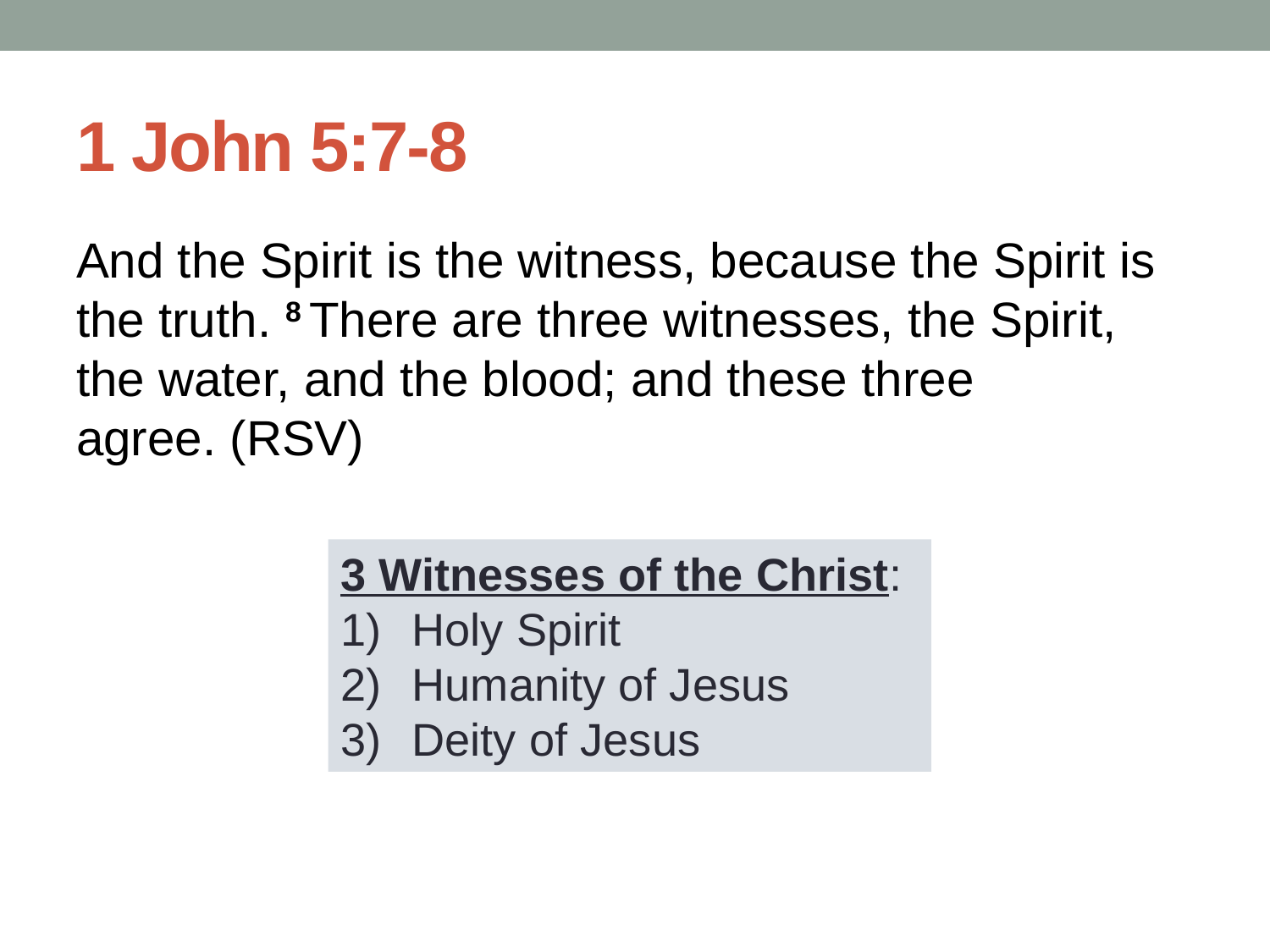

# 1 John 5:7-8
And the Spirit is the witness, because the Spirit is the truth. 8 There are three witnesses, the Spirit, the water, and the blood; and these three agree. (RSV)
3 Witnesses of the Christ:
Holy Spirit
Humanity of Jesus
Deity of Jesus